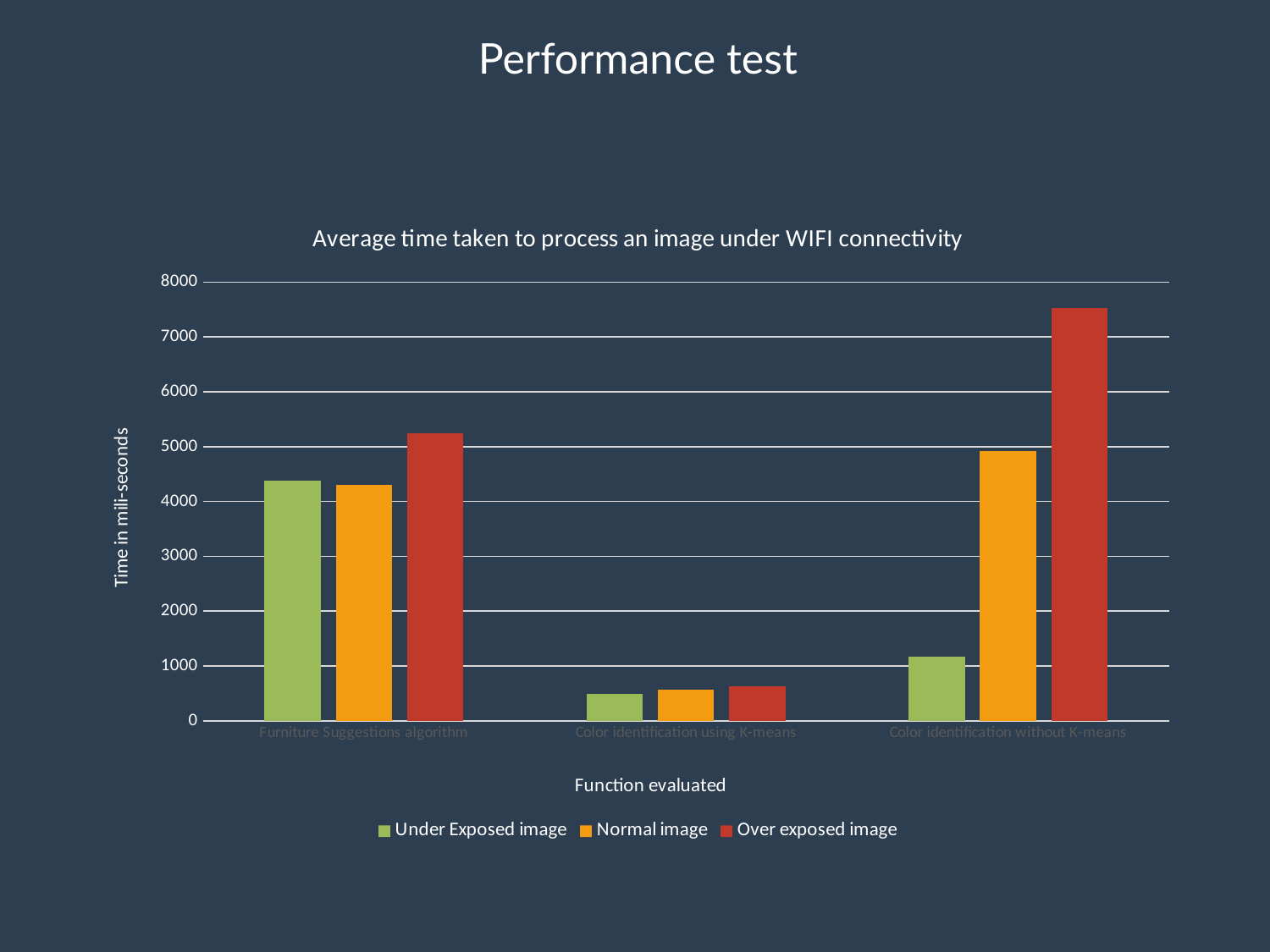

Performance test

### Chart: Average time taken to process an image under WIFI connectivity

| Category | Under Exposed image | Normal image | Over exposed image |
|---|---|---|---|
| Furniture Suggestions algorithm | 4373.6 | 4299.4 | 5240.8 |
| Color identification using K-means | 491.6 | 566.0 | 630.0 |
| Color identification without K-means | 1165.6 | 4920.0 | 7519.0 |